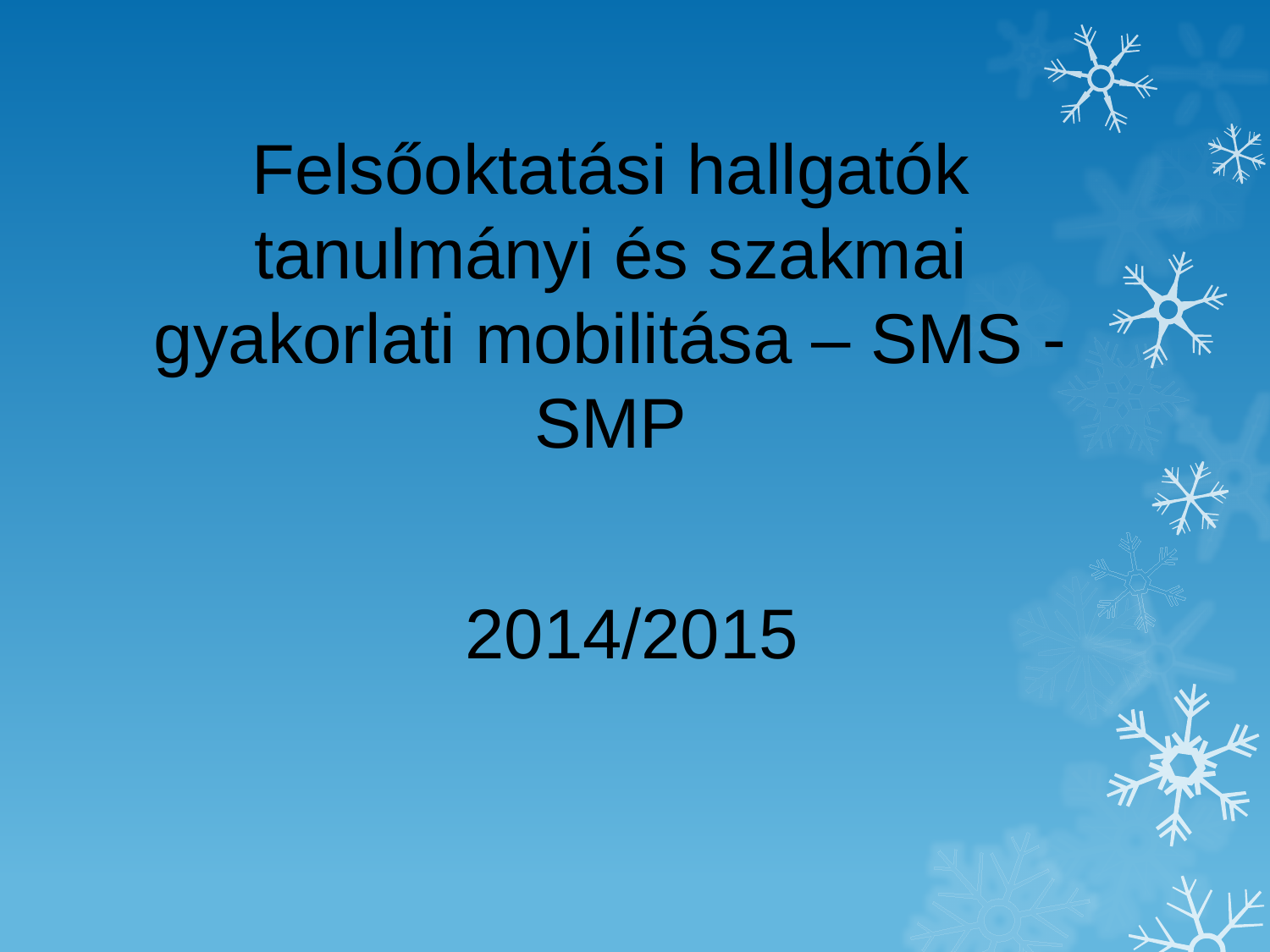

# Felsőoktatási hallgatók tanulmányi és szakmai gyakorlati mobilitása – SMS - SMP
2014/2015